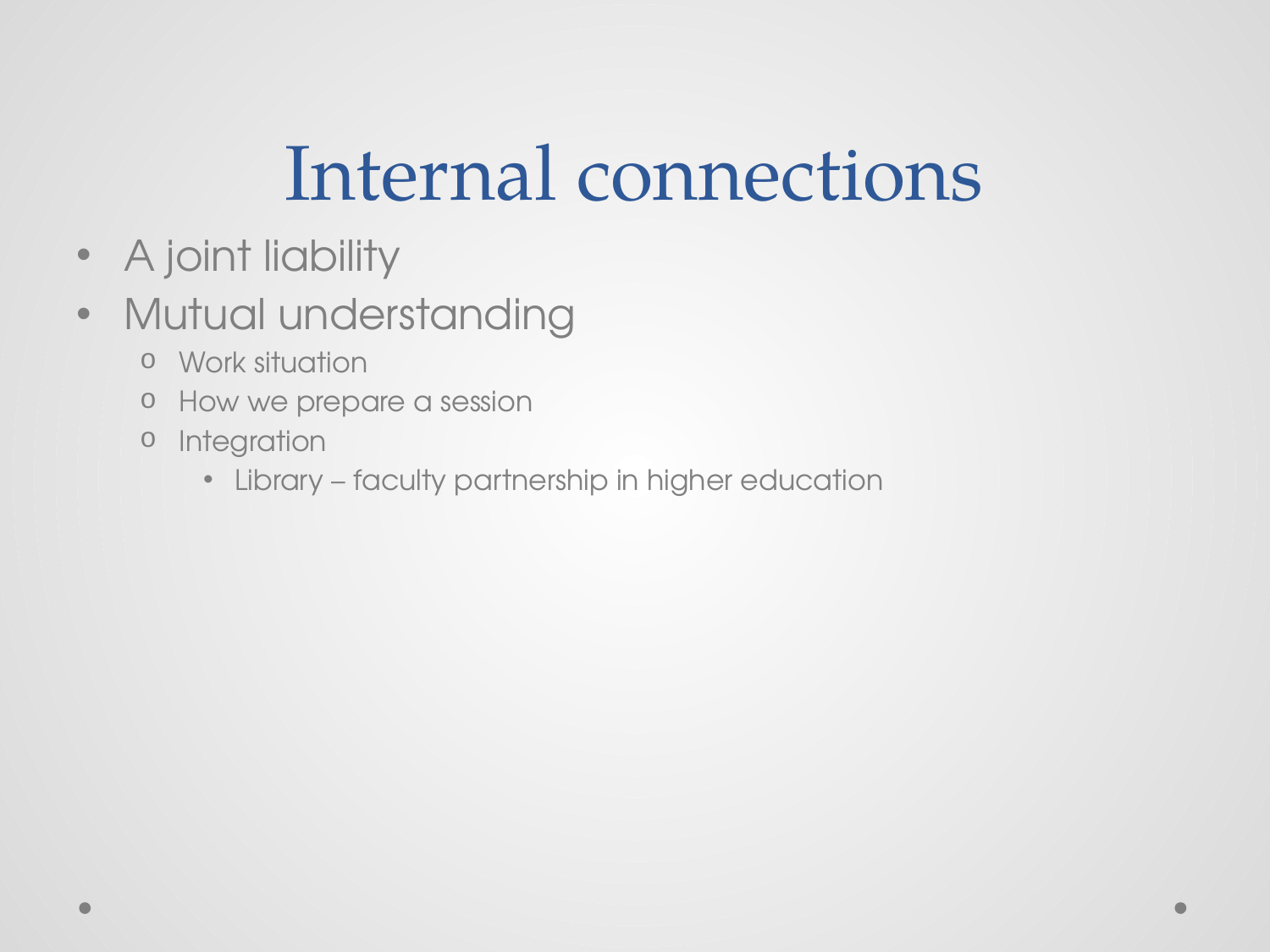

# Internal connections
A joint liability
Mutual understanding
Work situation
How we prepare a session
Integration
Library – faculty partnership in higher education